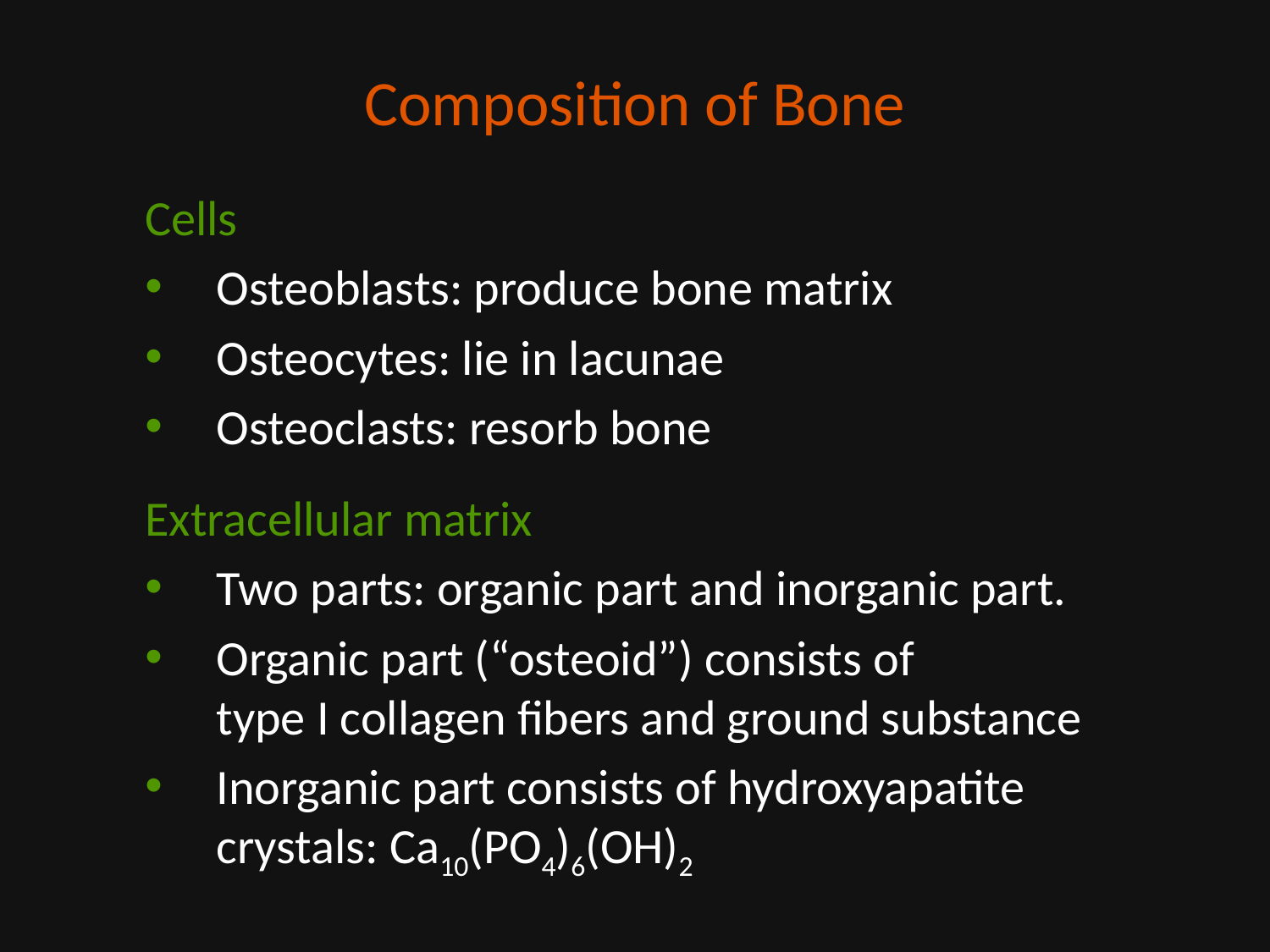

# Composition of Bone
Cells
Osteoblasts: produce bone matrix
Osteocytes: lie in lacunae
Osteoclasts: resorb bone
Extracellular matrix
Two parts: organic part and inorganic part.
Organic part (“osteoid”) consists of
type I collagen fibers and ground substance
Inorganic part consists of hydroxyapatite crystals: Ca10(PO4)6(OH)2